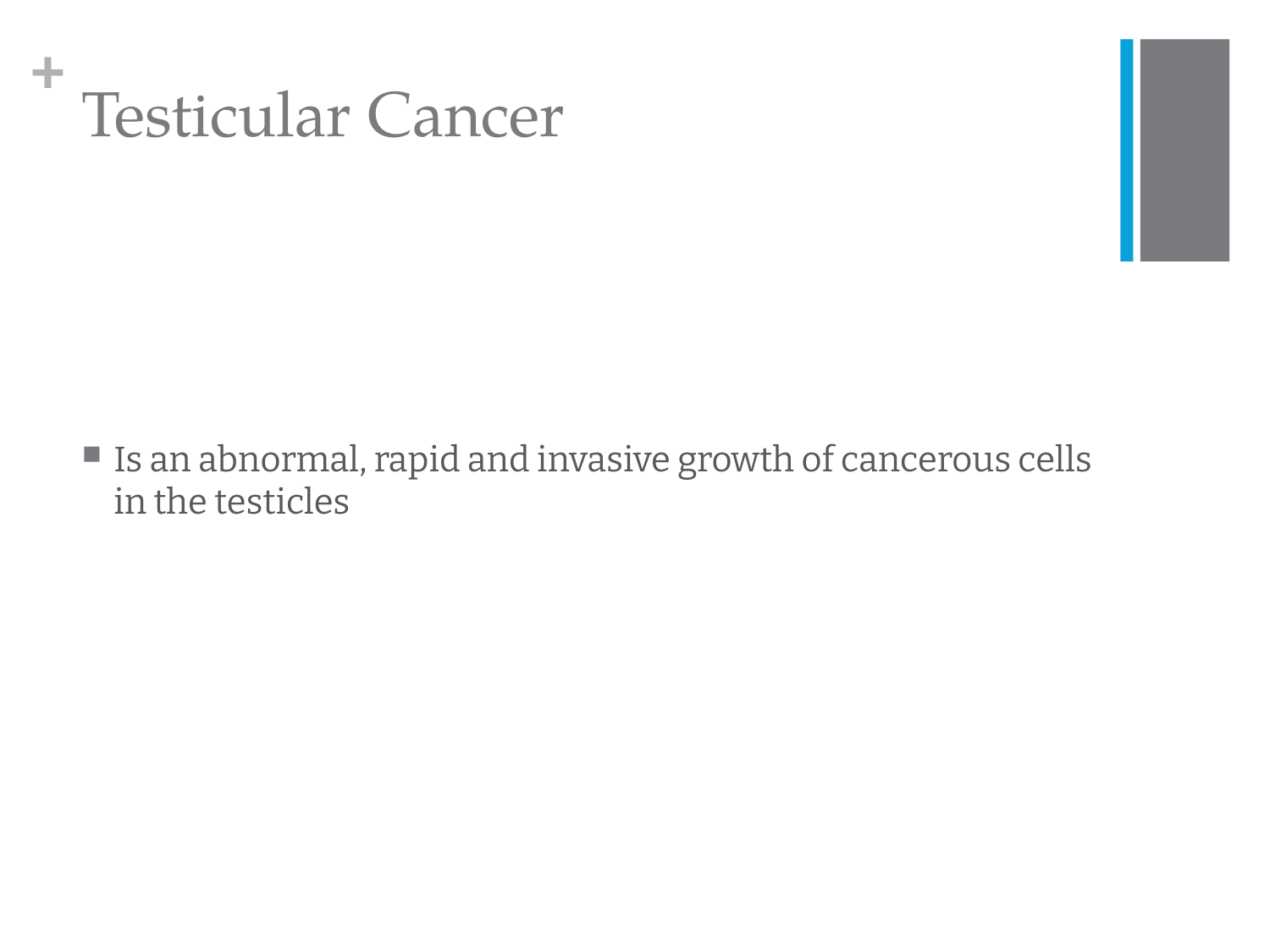

# Testicular Cancer

Is an abnormal, rapid and invasive growth of cancerous cells in the testicles